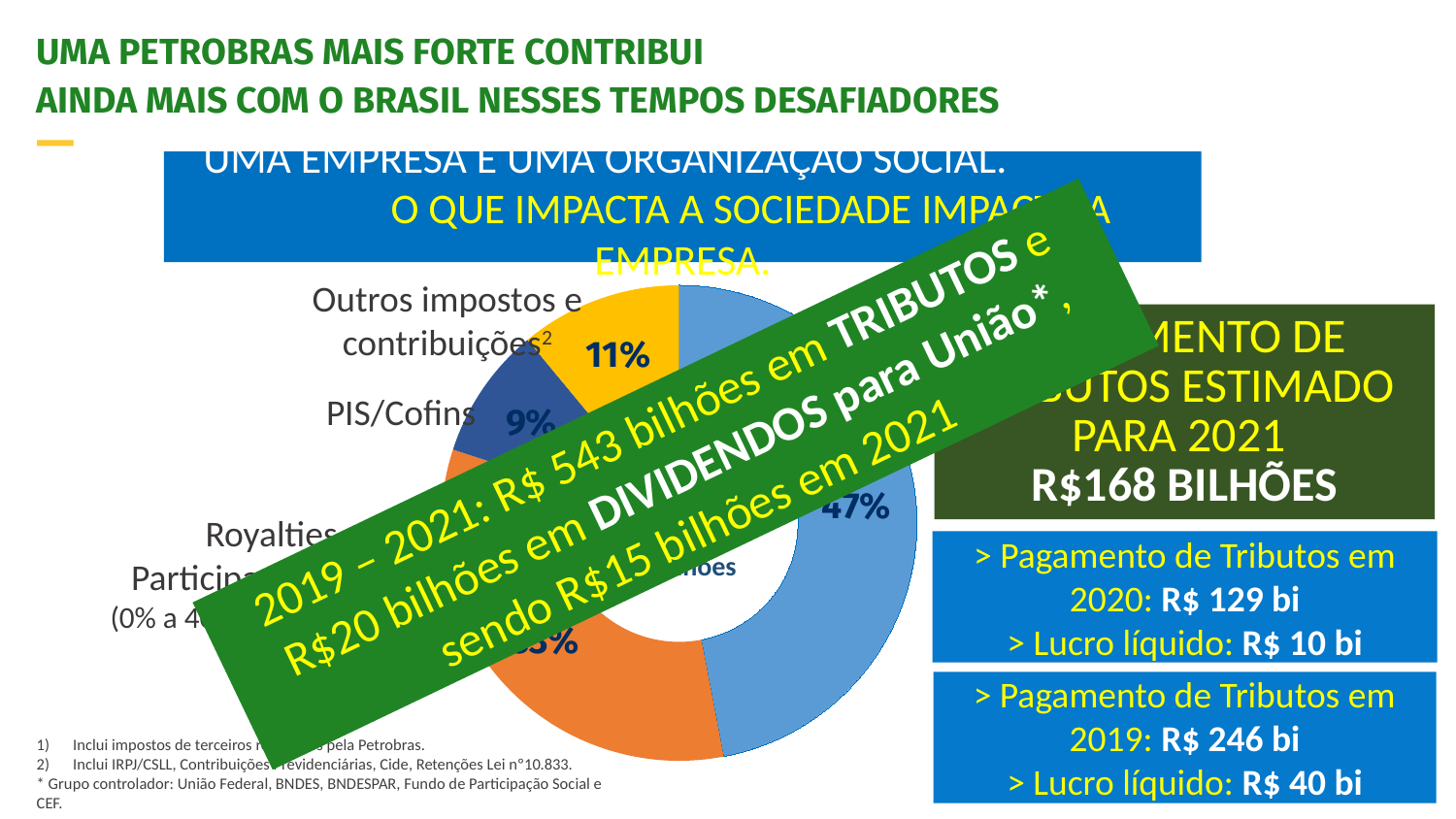

UMA PETROBRAS MAIS FORTE CONTRIBUI
AINDA MAIS COM O BRASIL NESSES TEMPOS DESAFIADORES
—

UMA EMPRESA É UMA ORGANIZAÇÃO SOCIAL.                               O QUE IMPACTA A SOCIEDADE IMPACTA A EMPRESA.

### Chart

| Category | DVA |
|---|---|
| ICMS | 46.153999999999996 |
| Royalties e participação especial | 32.406000000000006 |
| PIS/Cofins | 8.838 |
| Outros impostos e contribuições | 10.802 |
Outros impostos e contribuições2
ICMS1
PIS/Cofins
Royalties e
Participação Especial
(0% a 40% do faturamento )
Pagamento de Tributos estimado para 2021
R$168 bilhões
2019 – 2021: R$ 543 bilhões em TRIBUTOS e R$20 bilhões em DIVIDENDOS para União*, sendo R$15 bilhões em 2021
168
R$ bilhões
> Pagamento de Tributos em 2020: R$ 129 bi
> Lucro líquido: R$ 10 bi
> Pagamento de Tributos em 2019: R$ 246 bi
> Lucro líquido: R$ 40 bi
Inclui impostos de terceiros recolhidos pela Petrobras.
Inclui IRPJ/CSLL, Contribuições Previdenciárias, Cide, Retenções Lei nº10.833.
* Grupo controlador: União Federal, BNDES, BNDESPAR, Fundo de Participação Social e CEF.